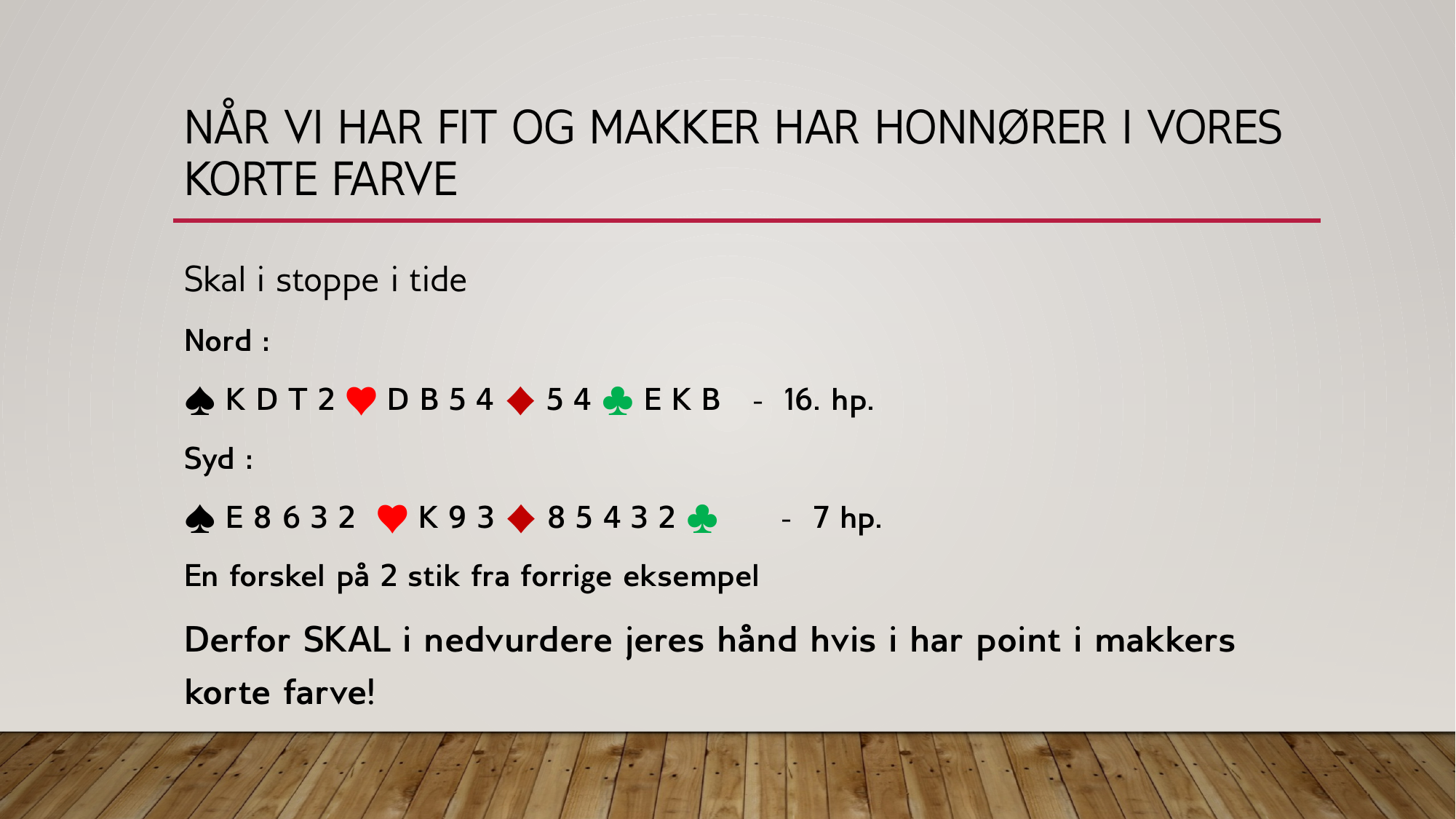

# Når vi har fit og makker har honnører i vores korte farve
Skal i stoppe i tide
Nord :
♠ ︎K D T 2 ♥︎ D B 5 4 ♦︎ 5 4 ♣︎ E K B   -  16. hp.
Syd :
♠ ︎E 8 6 3 2  ♥︎ K 9 3 ♦︎ 8 5 4 3 2 ♣︎      -  7 hp.
En forskel på 2 stik fra forrige eksempel
Derfor SKAL i nedvurdere jeres hånd hvis i har point i makkers korte farve!